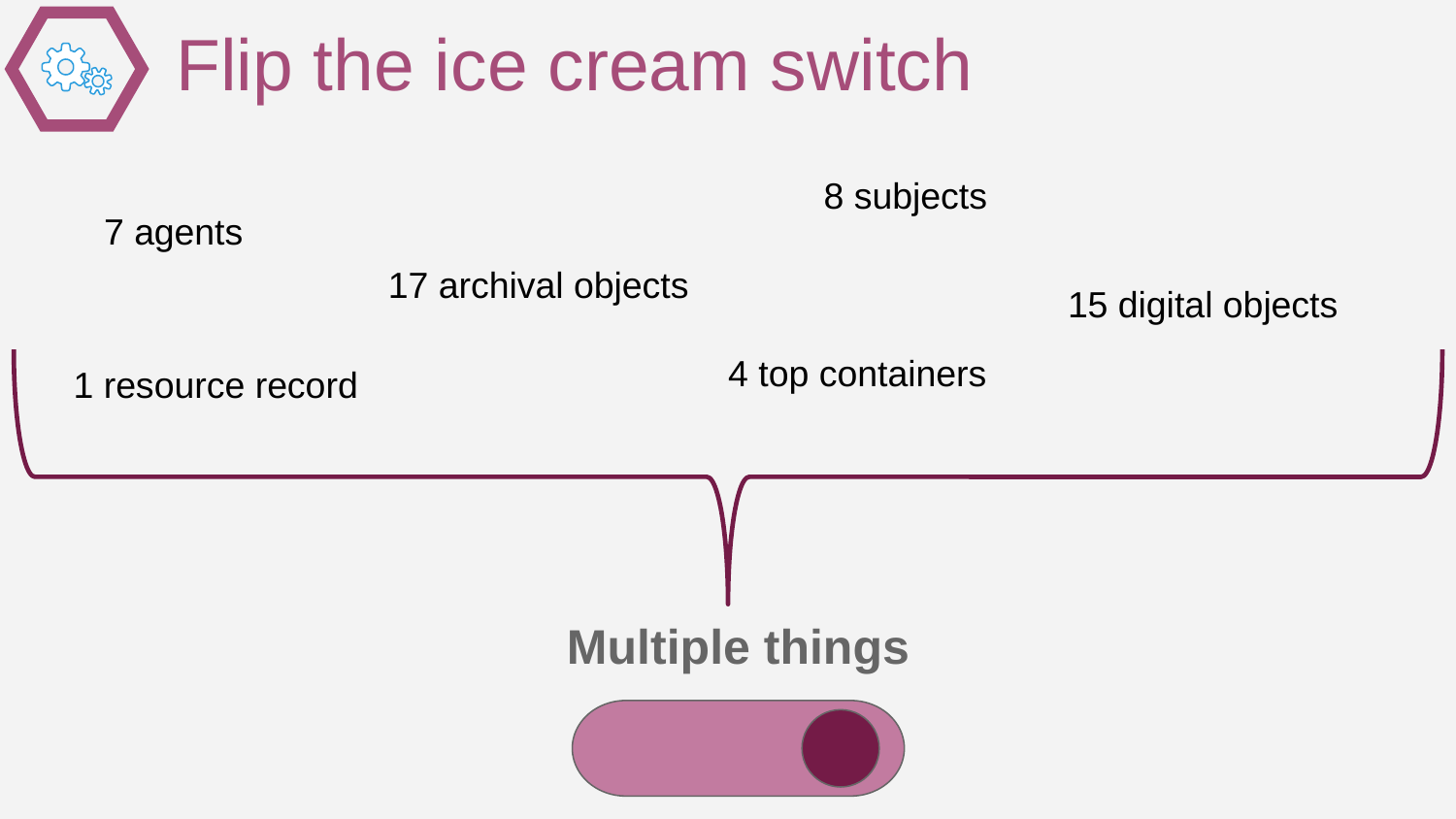

# Flip the ice cream switch
8 subjects

7 agents

17 archival objects

15 digital objects

4 top containers

1 resource record

Multiple things